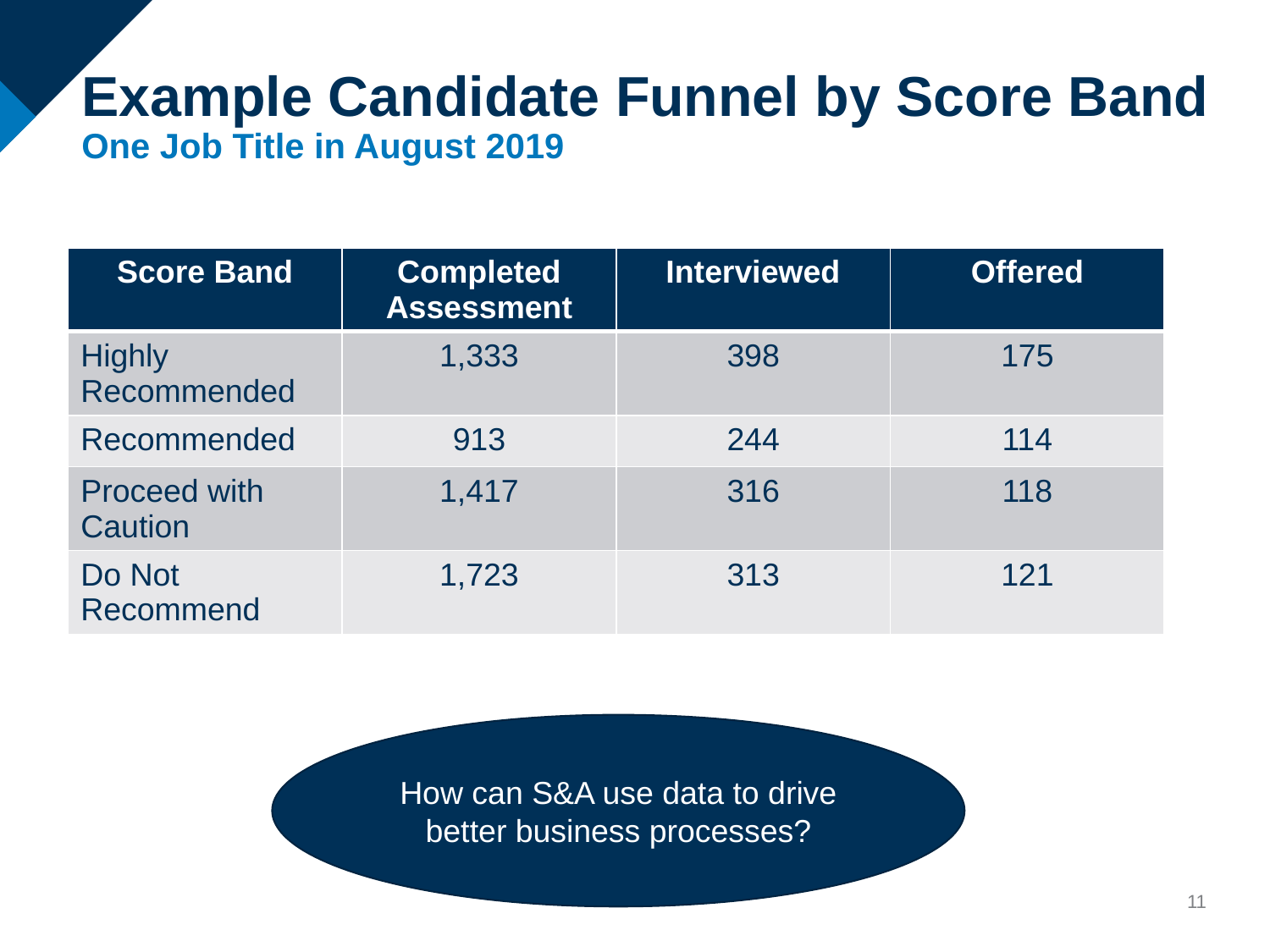

# Example Candidate Funnel by Score Band One Job Title in August 2019
| Score Band | Completed Assessment | Interviewed | Offered |
| --- | --- | --- | --- |
| Highly Recommended | 1,333 | 398 | 175 |
| Recommended | 913 | 244 | 114 |
| Proceed with Caution | 1,417 | 316 | 118 |
| Do Not Recommend | 1,723 | 313 | 121 |
How can S&A use data to drive better business processes?
11